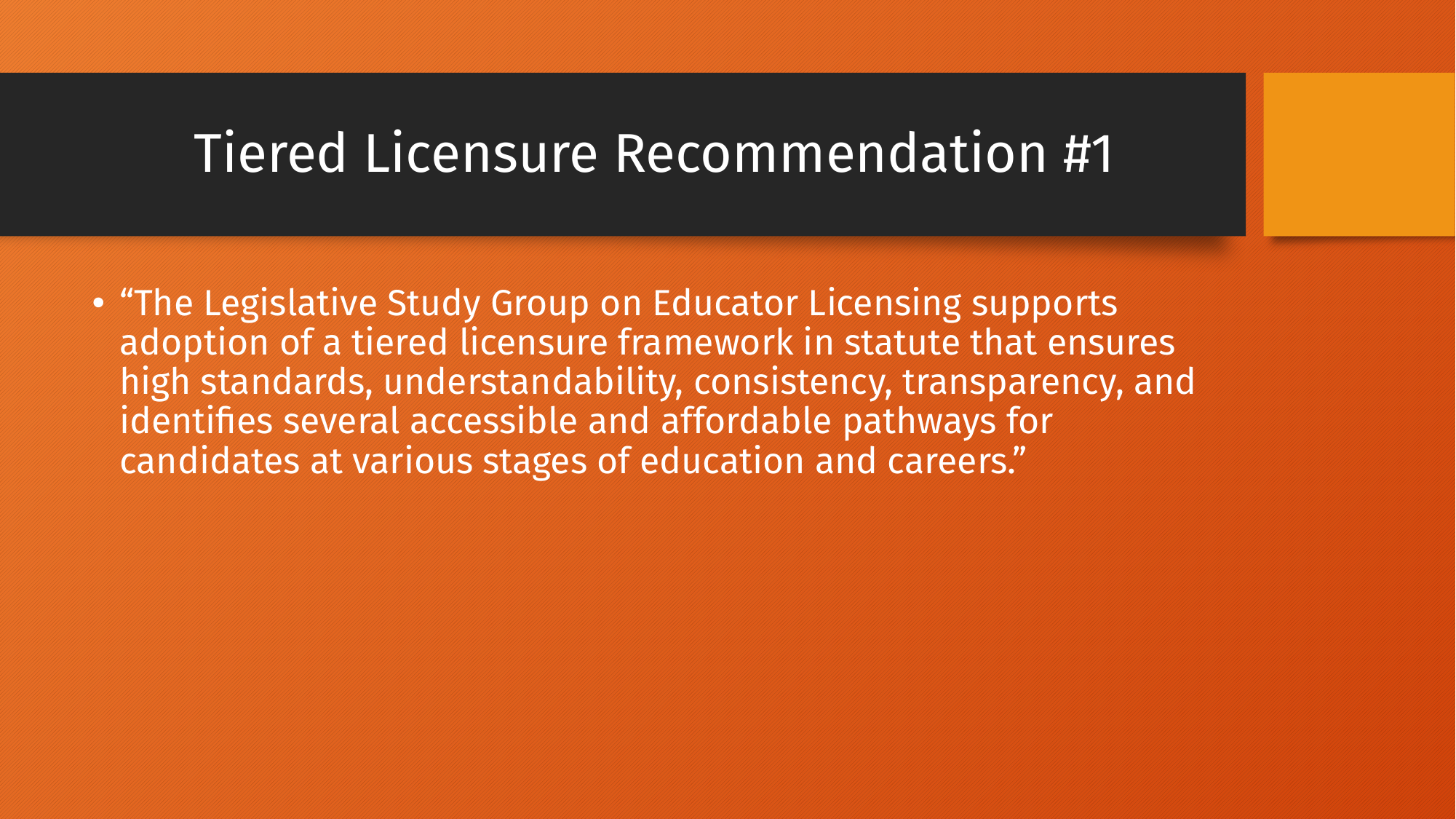

# Tiered Licensure Recommendation #1
“The Legislative Study Group on Educator Licensing supports adoption of a tiered licensure framework in statute that ensures high standards, understandability, consistency, transparency, and identifies several accessible and affordable pathways for candidates at various stages of education and careers.”